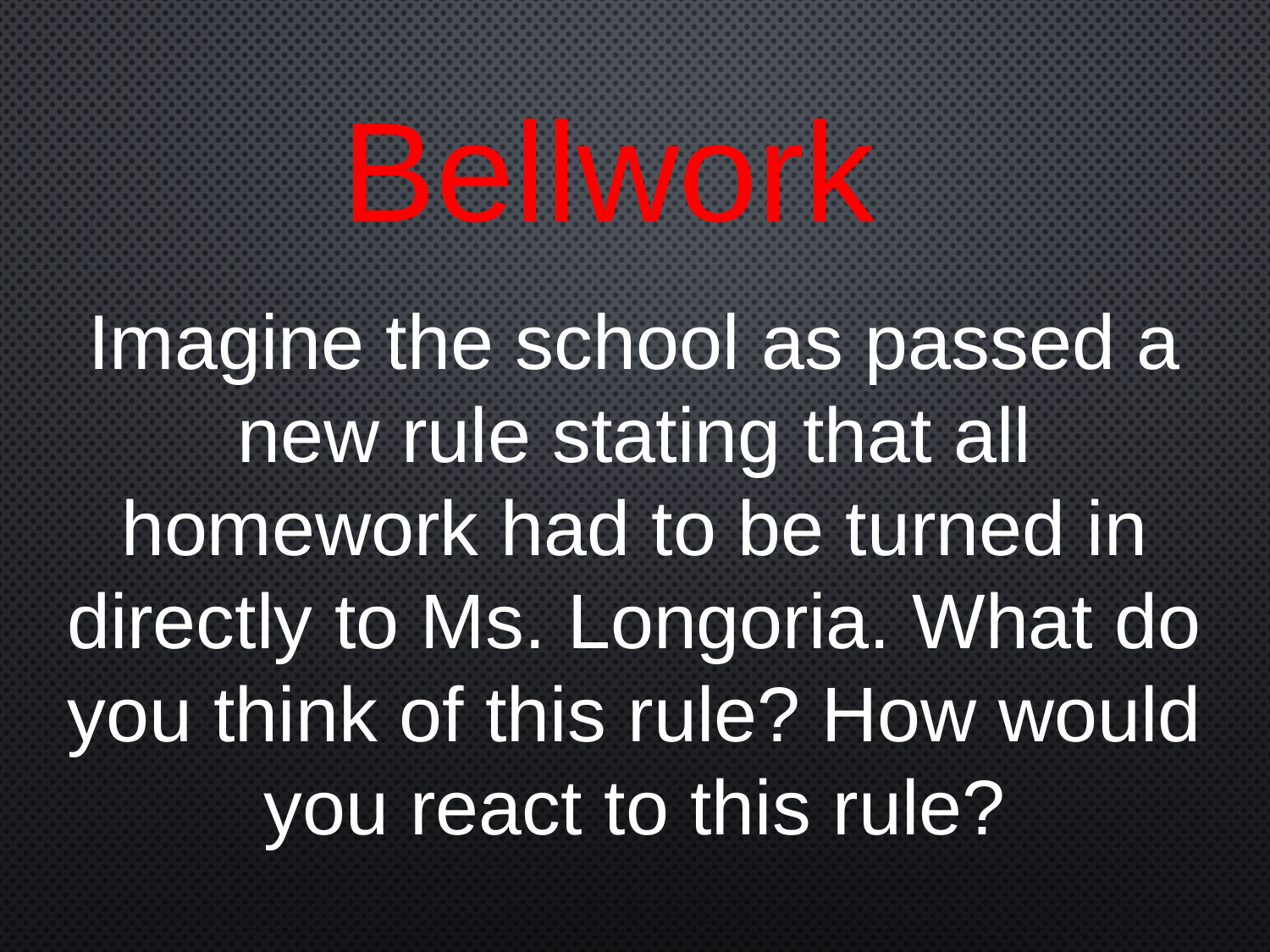

Bellwork
Imagine the school as passed a new rule stating that all homework had to be turned in directly to Ms. Longoria. What do you think of this rule? How would you react to this rule?